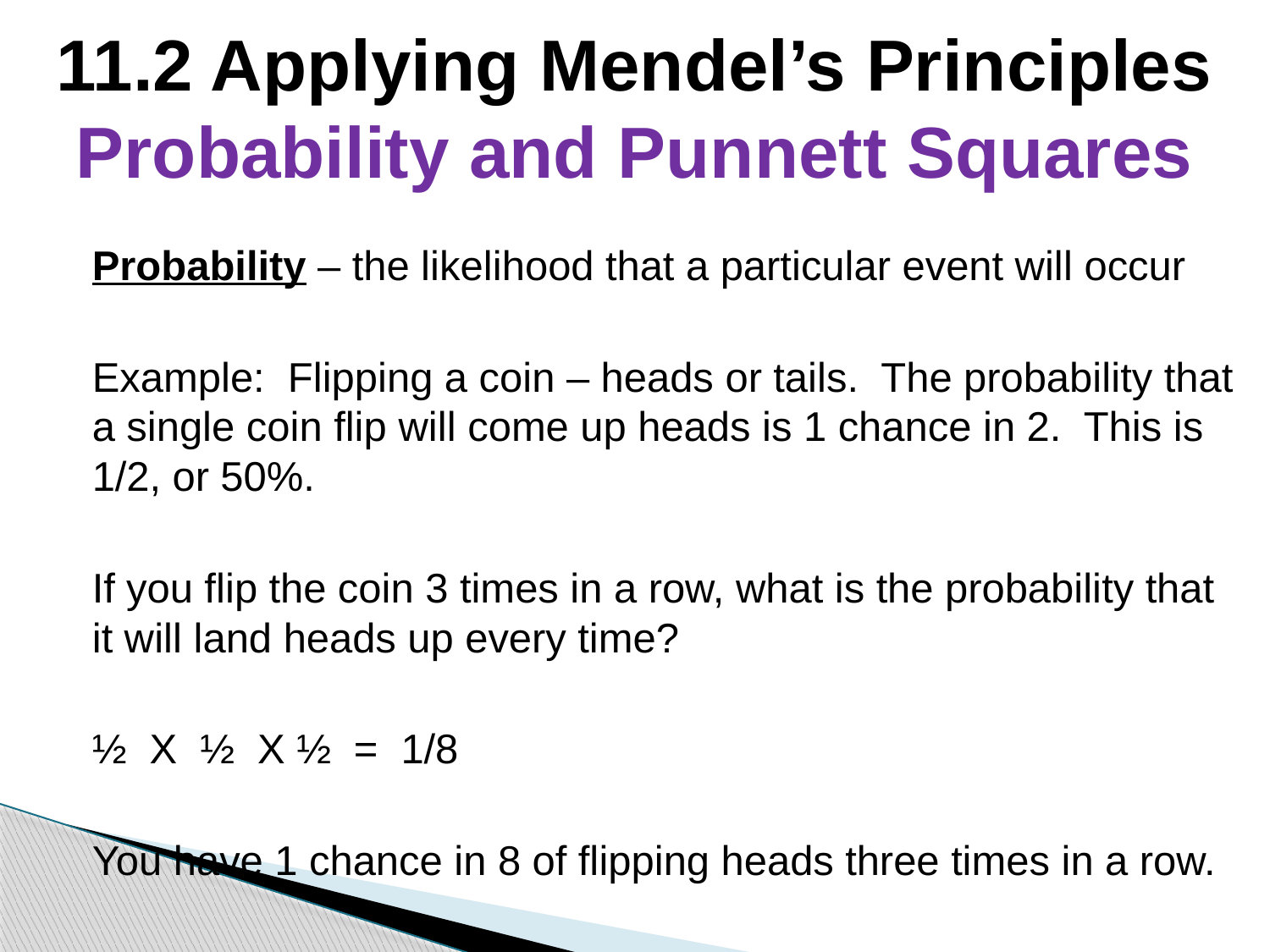

# 11.2 Applying Mendel’s Principles Probability and Punnett Squares
	Probability – the likelihood that a particular event will occur

	Example:  Flipping a coin – heads or tails.  The probability that a single coin flip will come up heads is 1 chance in 2.  This is 1/2, or 50%.

	If you flip the coin 3 times in a row, what is the probability that it will land heads up every time?

	½  X  ½  X ½  =  1/8

	You have 1 chance in 8 of flipping heads three times in a row.